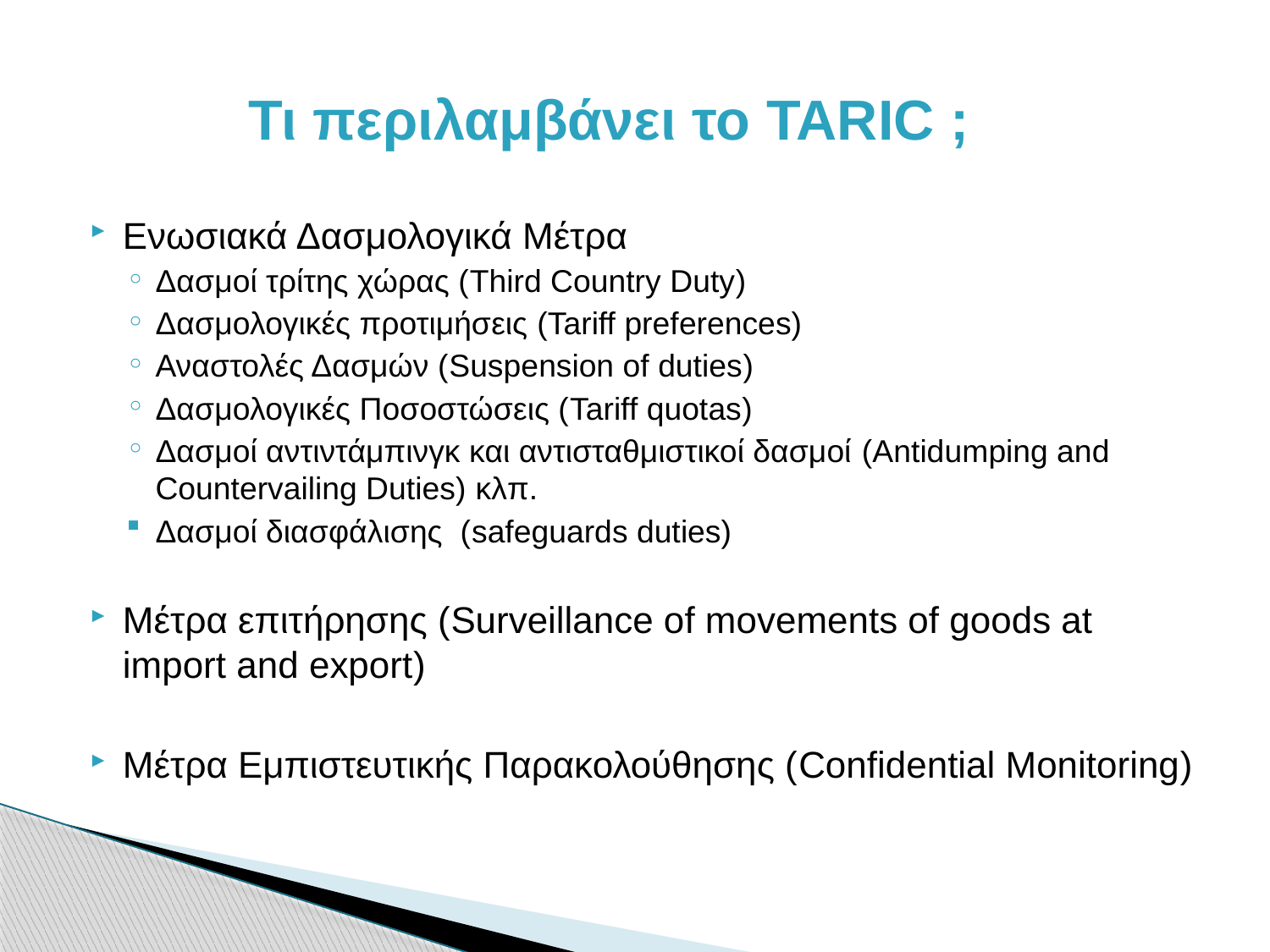

# Τι περιλαμβάνει το TARIC ;
Ενωσιακά Δασμολογικά Μέτρα
Δασμοί τρίτης χώρας (Third Country Duty)
Δασμολογικές προτιμήσεις (Tariff preferences)
Αναστολές Δασμών (Suspension of duties)
Δασμολογικές Ποσοστώσεις (Tariff quotas)
Δασμοί αντιντάμπινγκ και αντισταθμιστικοί δασμοί (Antidumping and Countervailing Duties) κλπ.
Δασμοί διασφάλισης  (safeguards duties)

Μέτρα επιτήρησης (Surveillance of movements of goods at import and export)

Μέτρα Εμπιστευτικής Παρακολούθησης (Confidential Monitoring)